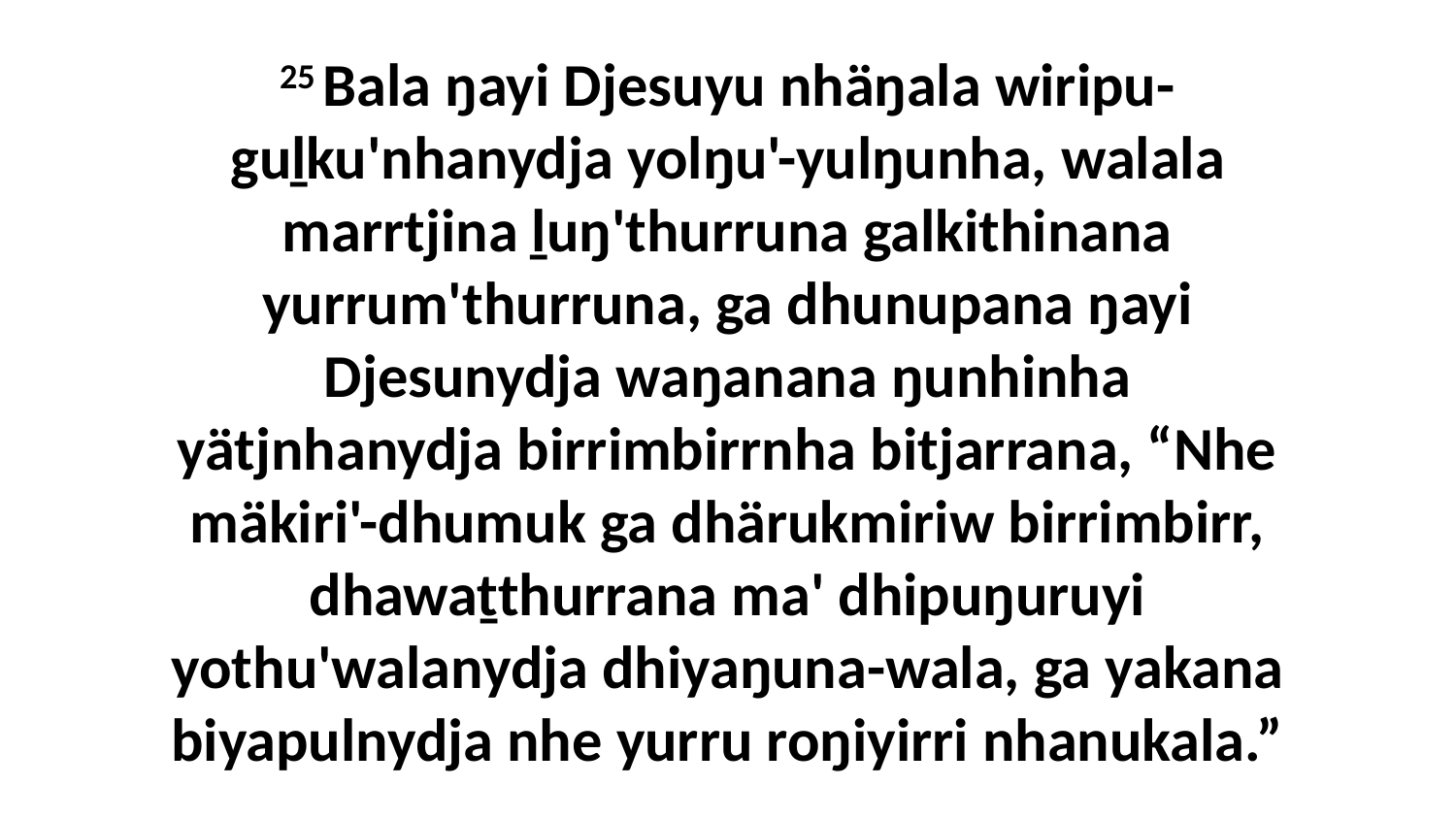

25 Bala ŋayi Djesuyu nhäŋala wiripu-guḻku'nhanydja yolŋu'-yulŋunha, walala marrtjina ḻuŋ'thurruna galkithinana yurrum'thurruna, ga dhunupana ŋayi Djesunydja waŋanana ŋunhinha yätjnhanydja birrimbirrnha bitjarrana, “Nhe mäkiri'-dhumuk ga dhärukmiriw birrimbirr, dhawaṯthurrana ma' dhipuŋuruyi yothu'walanydja dhiyaŋuna-wala, ga yakana biyapulnydja nhe yurru roŋiyirri nhanukala.”